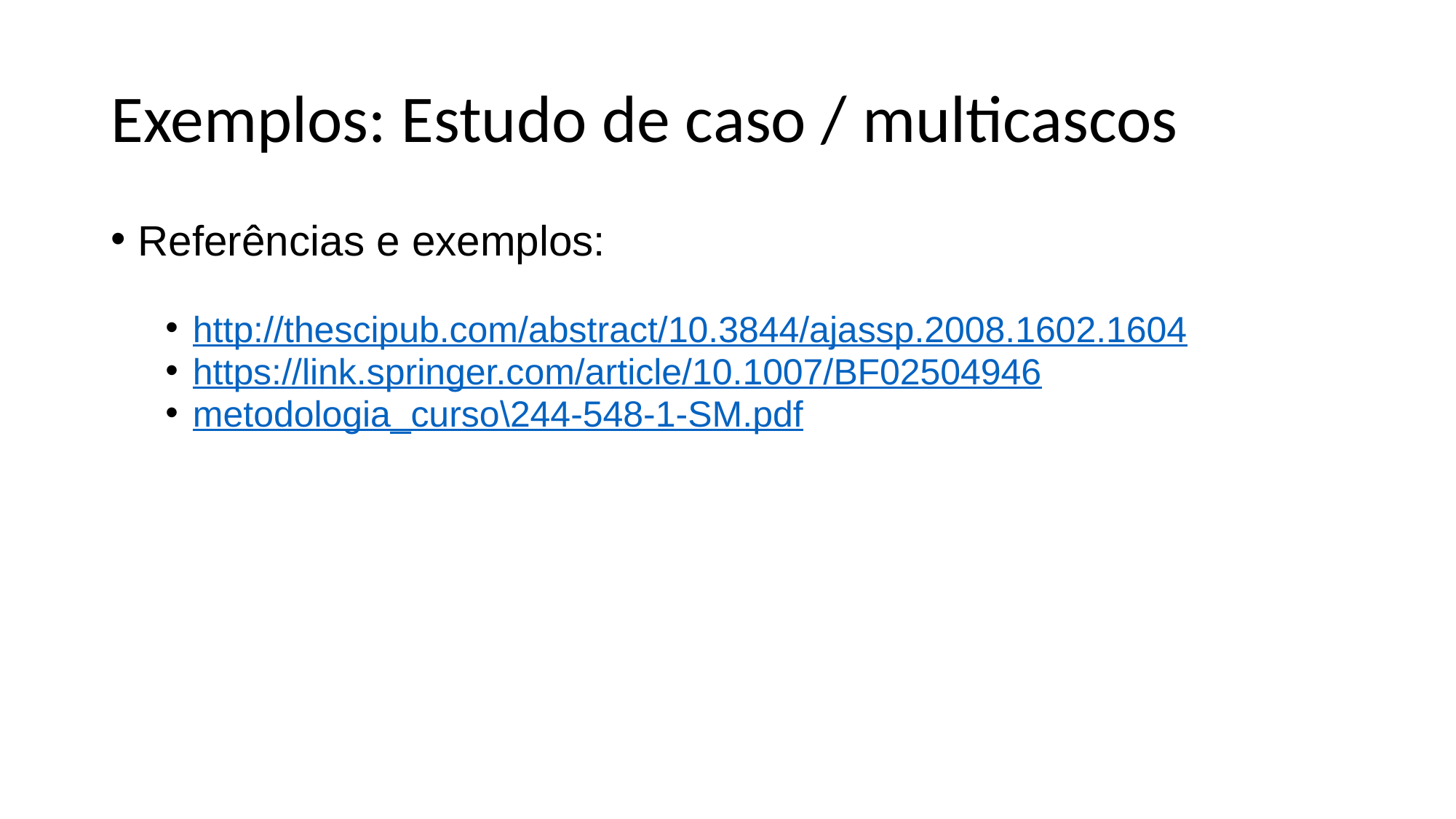

# Exemplos: Estudo de caso / multicascos

Referências e exemplos:

http://thescipub.com/abstract/10.3844/ajassp.2008.1602.1604
https://link.springer.com/article/10.1007/BF02504946
metodologia_curso\244-548-1-SM.pdf